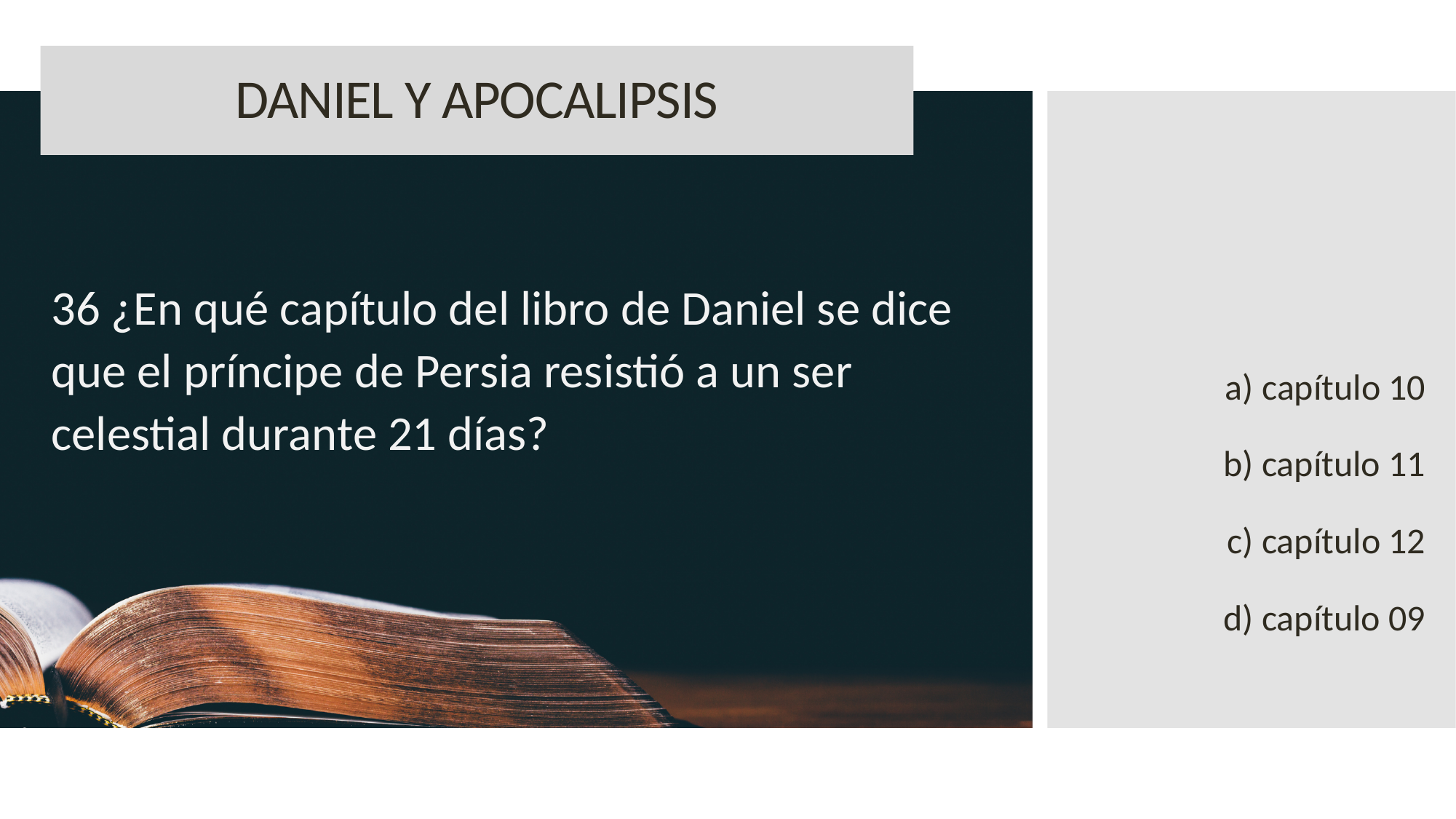

DANIEL Y APOCALIPSIS
36 ¿En qué capítulo del libro de Daniel se dice que el príncipe de Persia resistió a un ser celestial durante 21 días?
a) capítulo 10
b) capítulo 11
c) capítulo 12
d) capítulo 09